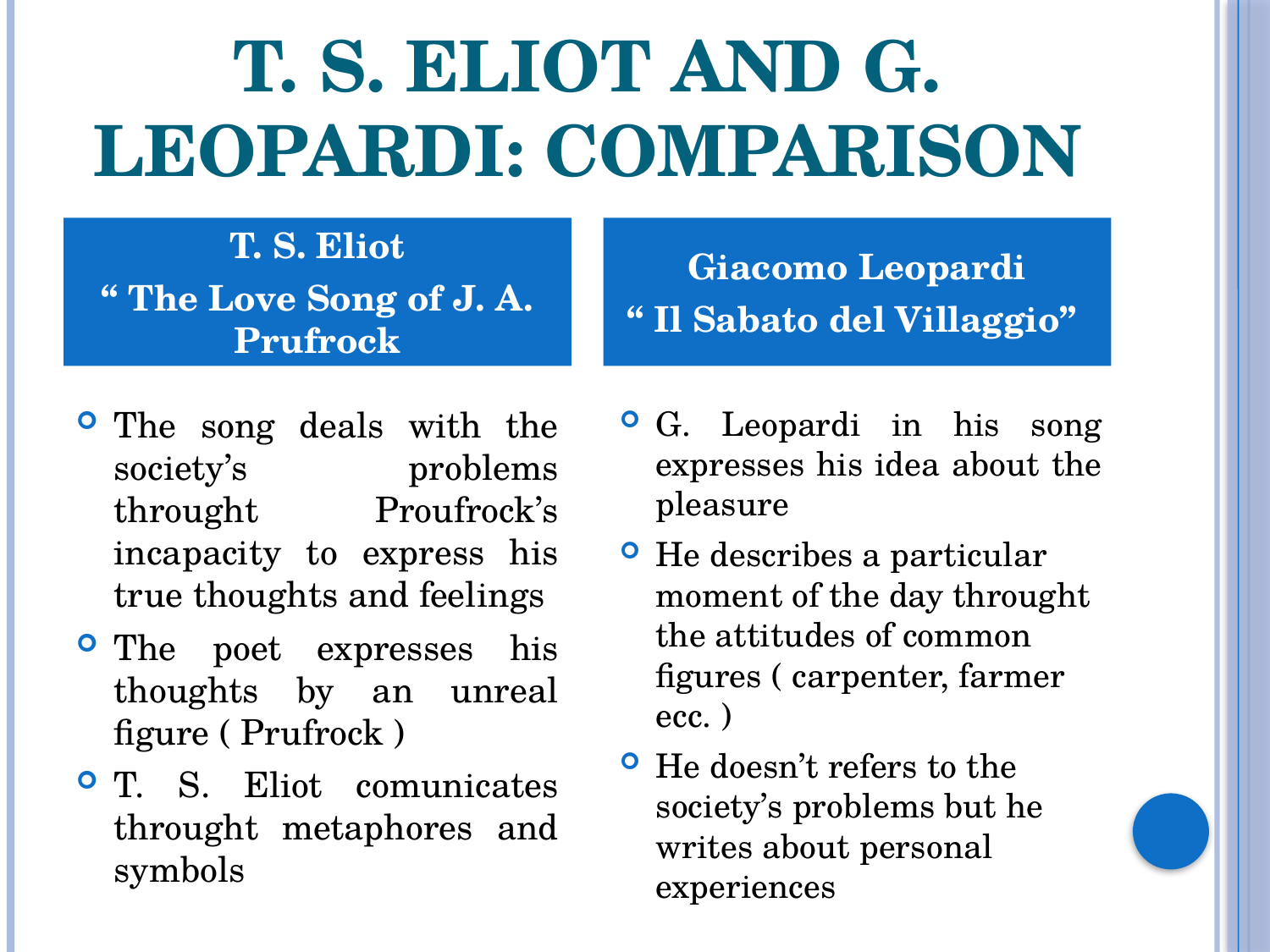

# T. S. Eliot and G. Leopardi: Comparison
T. S. Eliot
“ The Love Song of J. A. Prufrock
Giacomo Leopardi
“ Il Sabato del Villaggio”
The song deals with the society’s problems throught Proufrock’s incapacity to express his true thoughts and feelings
The poet expresses his thoughts by an unreal figure ( Prufrock )
T. S. Eliot comunicates throught metaphores and symbols
G. Leopardi in his song expresses his idea about the pleasure
He describes a particular moment of the day throught the attitudes of common figures ( carpenter, farmer ecc. )
He doesn’t refers to the society’s problems but he writes about personal experiences